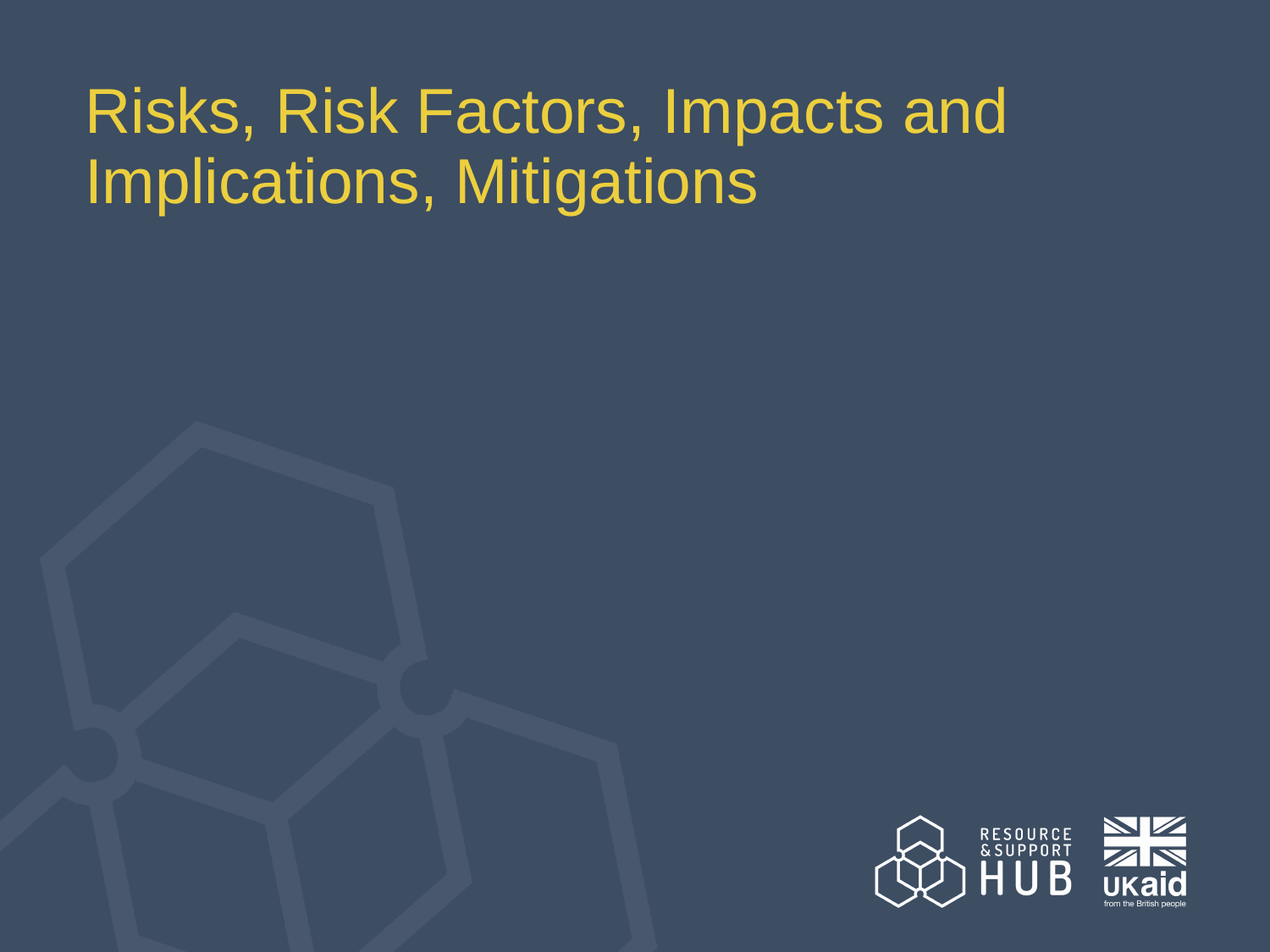

# Risks, Risk Factors, Impacts and Implications, Mitigations